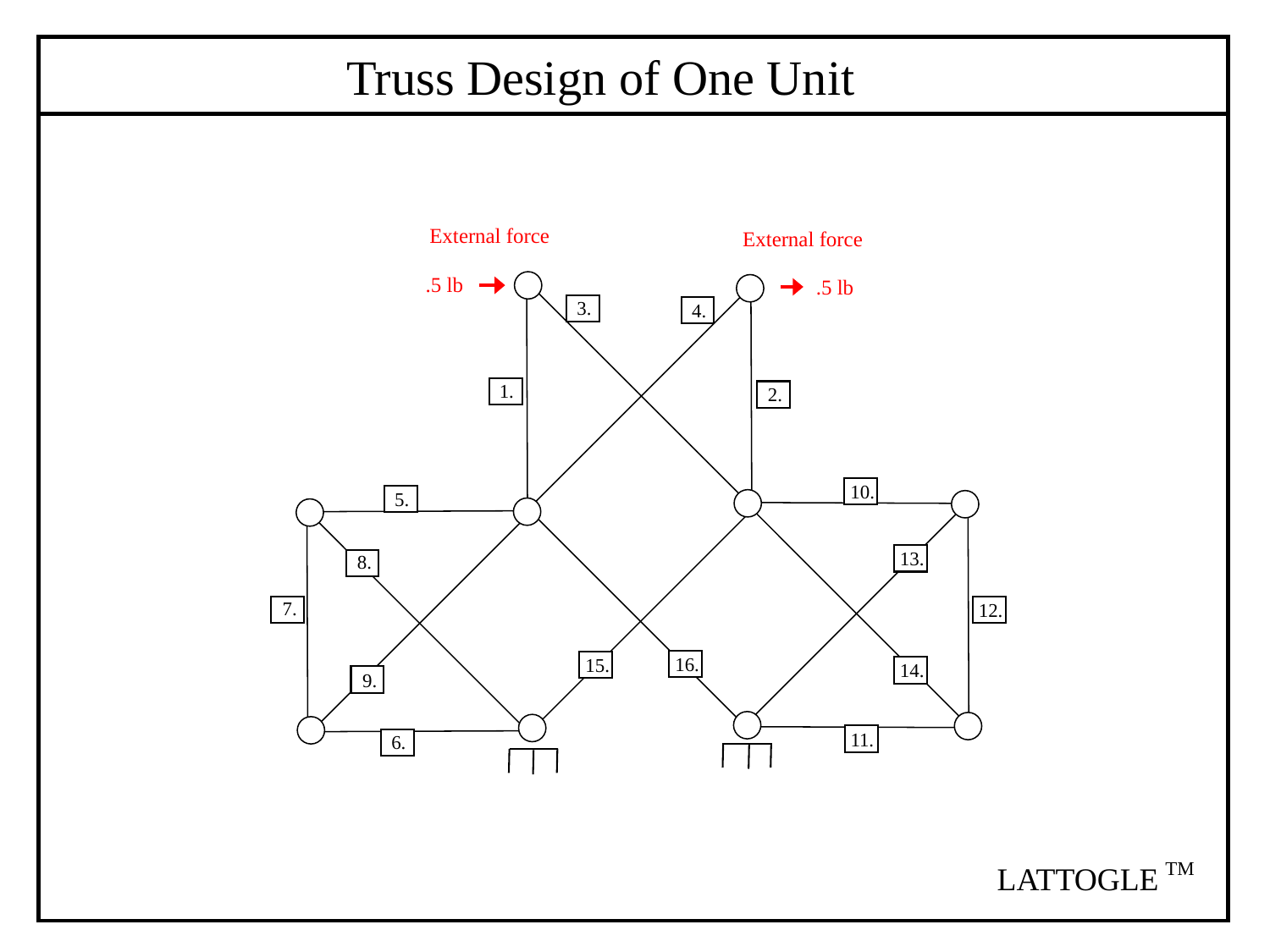

Truss Design of One Unit

External force
External force
 .5 lb
 .5 lb
3.

4.

1.

2.

10.

5.

13.

8.

7.

12.

16.

15.

14.

9.

11.

6.

TM
LATTOGLE